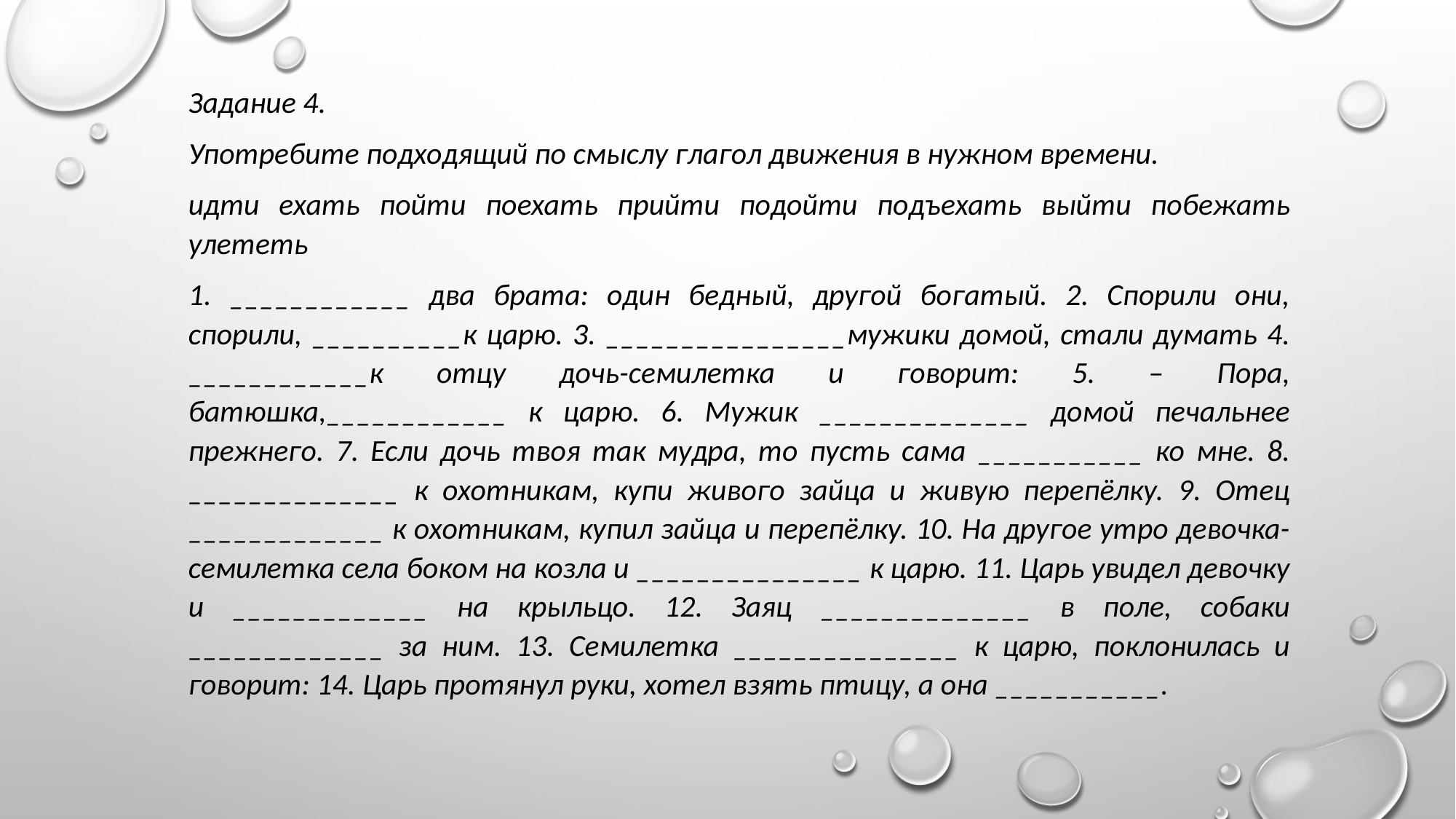

Задание 4.
Употребите подходящий по смыслу глагол движения в нужном времени.
идти ехать пойти поехать прийти подойти подъехать выйти побежать улететь
1. ____________ два брата: один бедный, другой богатый. 2. Спорили они, спорили, __________к царю. 3. ________________мужики домой, стали думать 4. ____________к отцу дочь-семилетка и говорит: 5. – Пора, батюшка,____________ к царю. 6. Мужик ______________ домой печальнее прежнего. 7. Если дочь твоя так мудра, то пусть сама ___________ ко мне. 8. ______________ к охотникам, купи живого зайца и живую перепёлку. 9. Отец _____________ к охотникам, купил зайца и перепёлку. 10. На другое утро девочка-семилетка села боком на козла и _______________ к царю. 11. Царь увидел девочку и _____________ на крыльцо. 12. Заяц ______________ в поле, собаки _____________ за ним. 13. Семилетка _______________ к царю, поклонилась и говорит: 14. Царь протянул руки, хотел взять птицу, а она ___________.